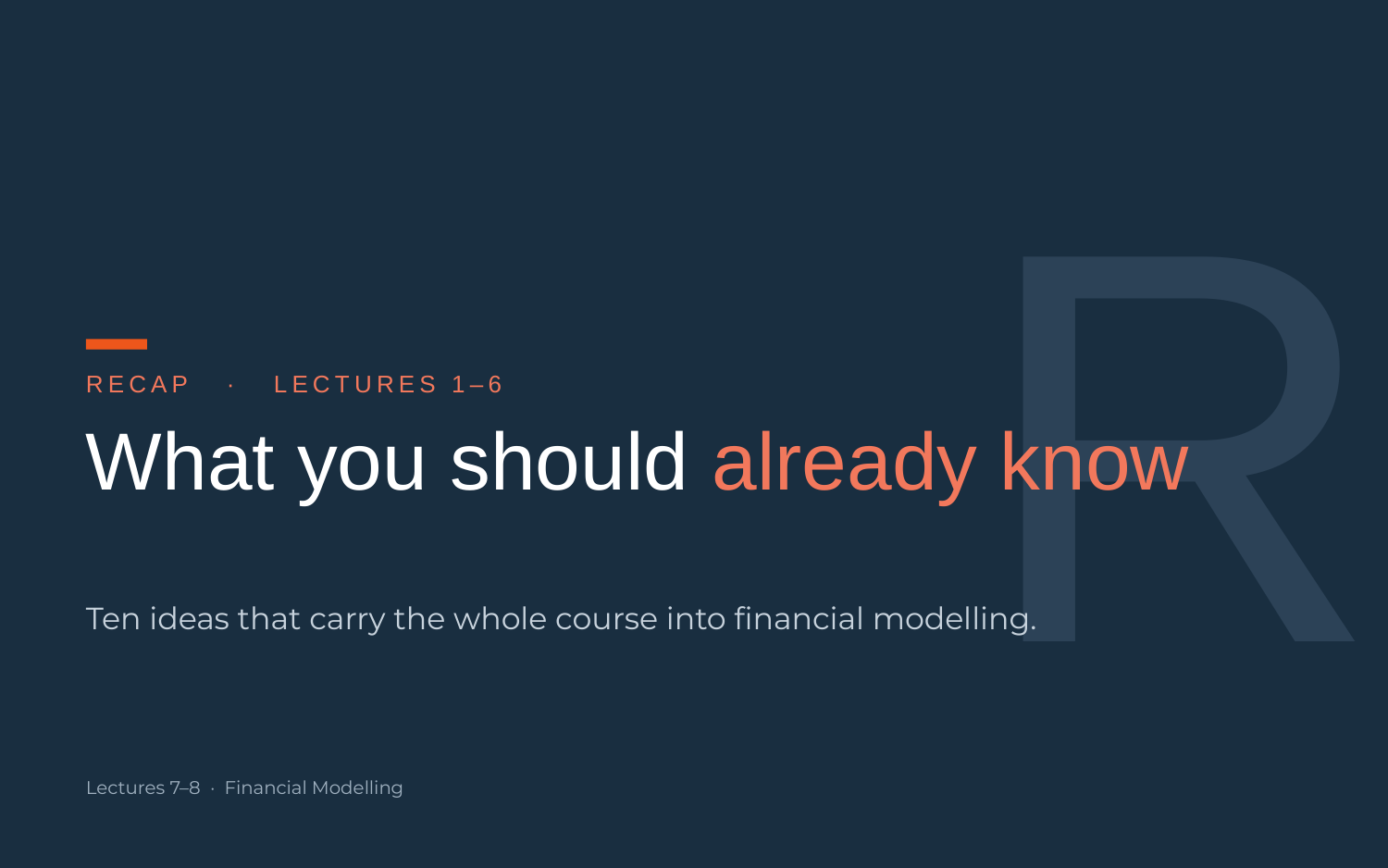

R

RECAP   ·   LECTURES 1–6
What you should already know
Ten ideas that carry the whole course into financial modelling.
Lectures 7–8  ·  Financial Modelling